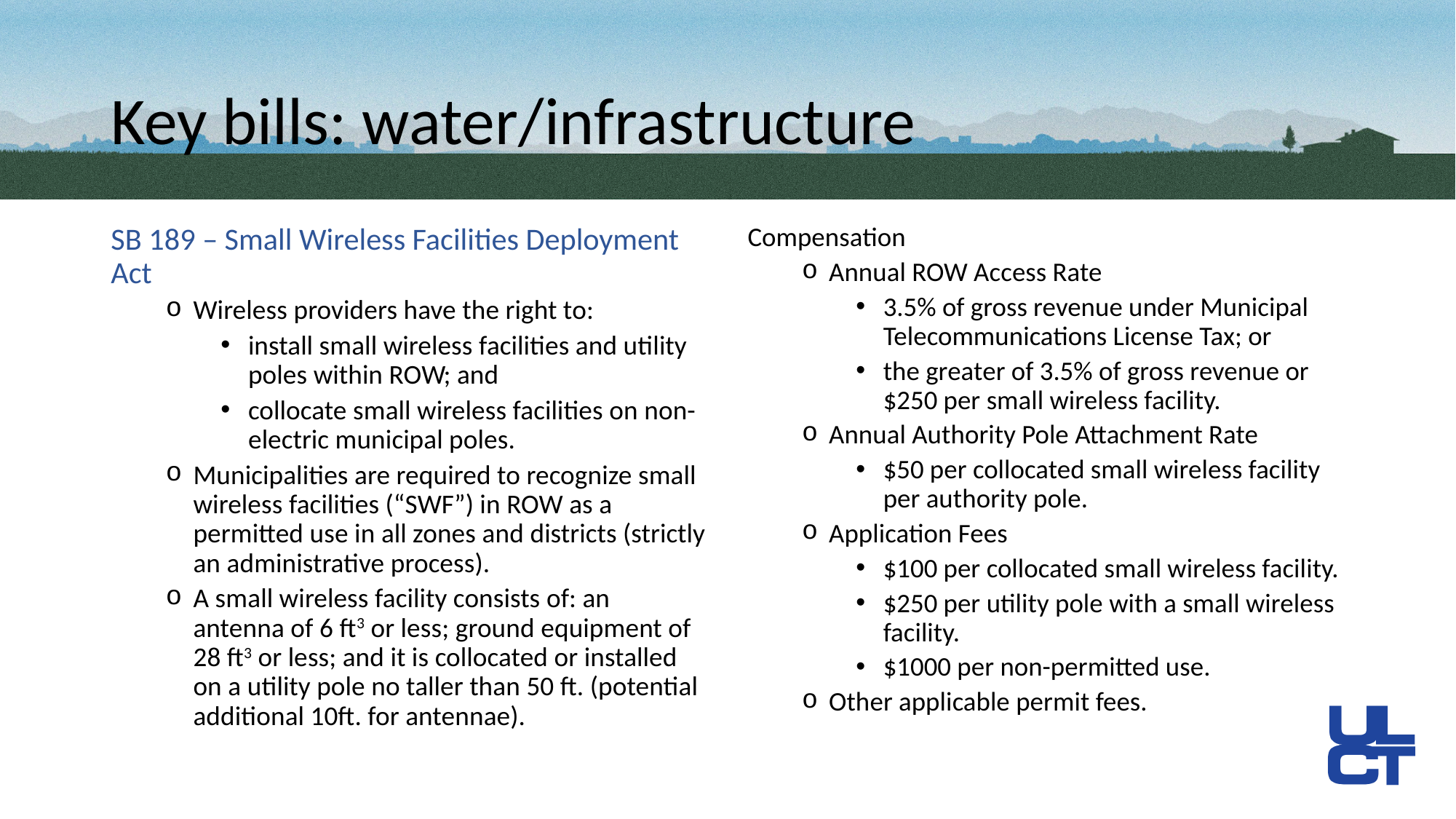

# Key bills: water/infrastructure
SB 189 – Small Wireless Facilities Deployment Act
Wireless providers have the right to:
install small wireless facilities and utility poles within ROW; and
collocate small wireless facilities on non-electric municipal poles.
Municipalities are required to recognize small wireless facilities (“SWF”) in ROW as a permitted use in all zones and districts (strictly an administrative process).
A small wireless facility consists of: an antenna of 6 ft3 or less; ground equipment of 28 ft3 or less; and it is collocated or installed on a utility pole no taller than 50 ft. (potential additional 10ft. for antennae).

Compensation
Annual ROW Access Rate
3.5% of gross revenue under Municipal Telecommunications License Tax; or
the greater of 3.5% of gross revenue or $250 per small wireless facility.
Annual Authority Pole Attachment Rate
$50 per collocated small wireless facility per authority pole.
Application Fees
$100 per collocated small wireless facility.
$250 per utility pole with a small wireless facility.
$1000 per non-permitted use.
Other applicable permit fees.